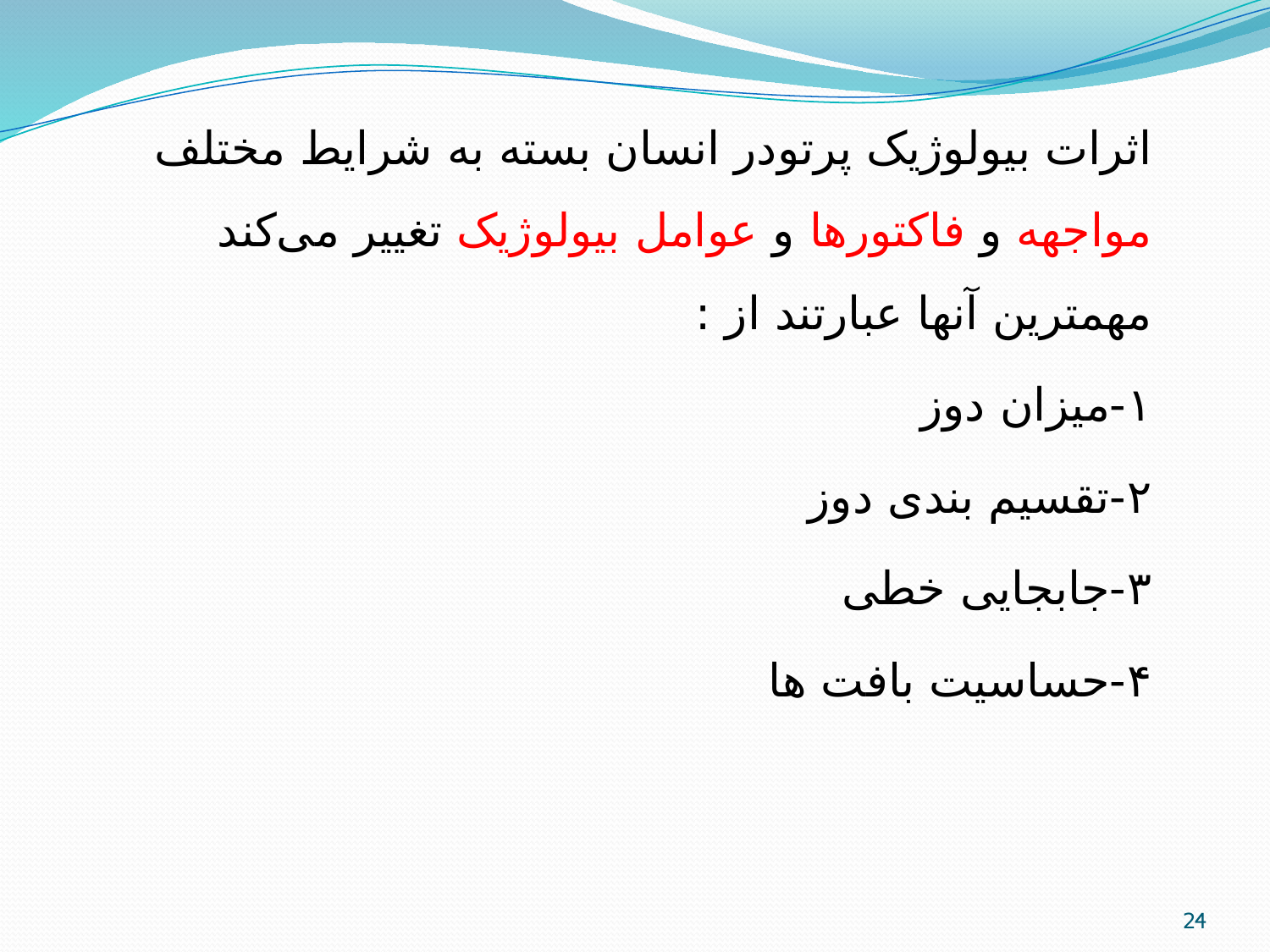

ﺍﺛﺮﺍﺕ ﺑﯿﻮﻟﻮﮊﯾﮏ ﭘﺮﺗﻮﺩﺭ ﺍﻧﺴﺎﻥ ﺑﺴﺘﻪ ﺑﻪ ﺷﺮﺍﯾﻂ ﻣﺨﺘﻠﻒ ﻣﻮﺍﺟﻬﻪ ﻭ ﻓﺎﮐﺘﻮﺭﻫﺎ ﻭ ﻋﻮﺍﻣﻞ ﺑﯿﻮﻟﻮﮊﯾﮏ ﺗﻐﯿﯿﺮ ﻣﯽﮐﻨﺪ ﻣﻬﻤﺘﺮﯾﻦ ﺁﻧﻬﺎ ﻋﺒﺎﺭﺗﻨﺪ ﺍﺯ :
۱-میزان دوز
۲-تقسیم بندی دوز
۳-جابجایی خطی
۴-حساسیت بافت ها
24